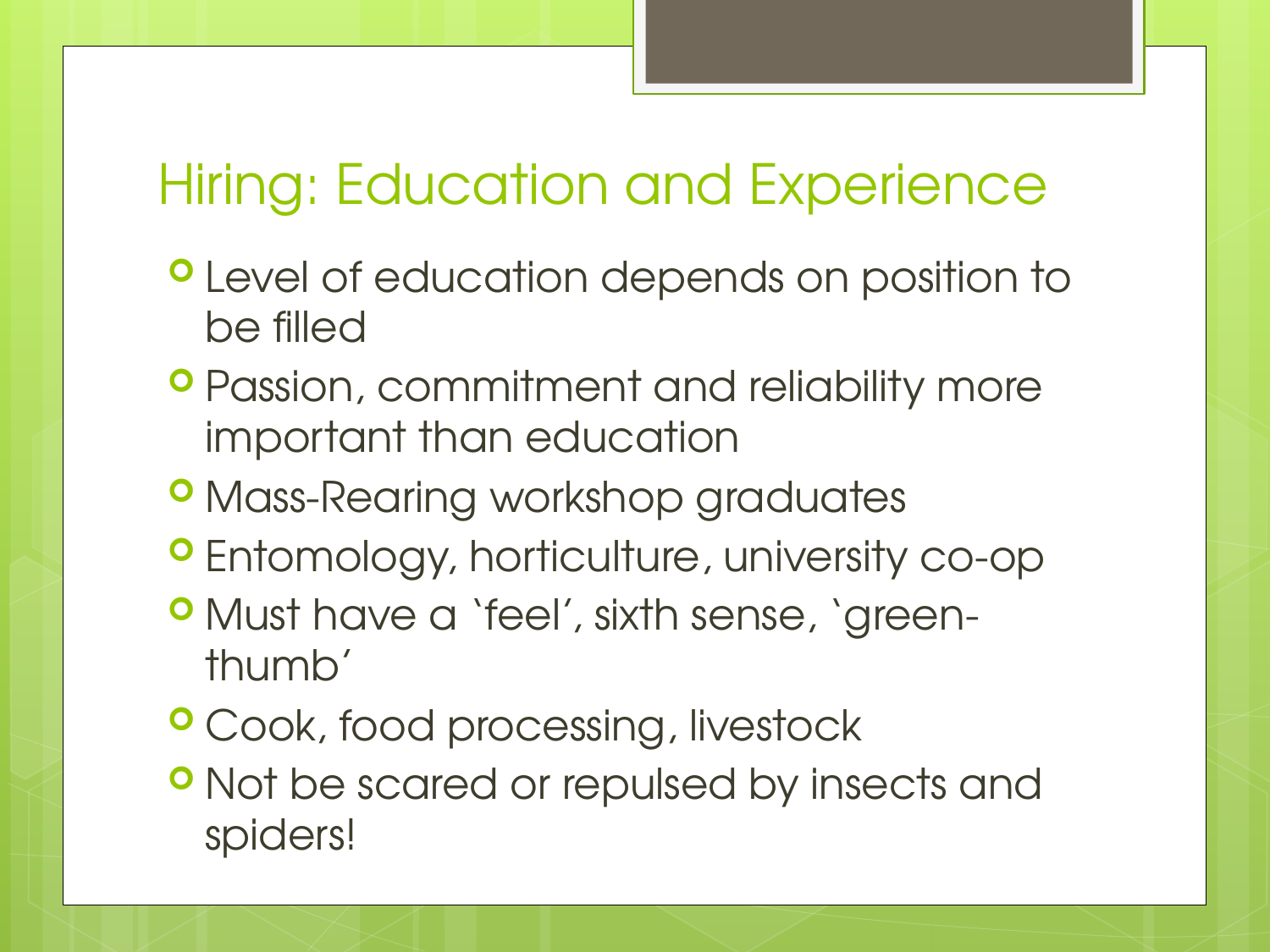

# Hiring: Education and Experience
Level of education depends on position to be filled
Passion, commitment and reliability more important than education
Mass-Rearing workshop graduates
Entomology, horticulture, university co-op
Must have a ‘feel’, sixth sense, ‘green-thumb’
Cook, food processing, livestock
Not be scared or repulsed by insects and spiders!